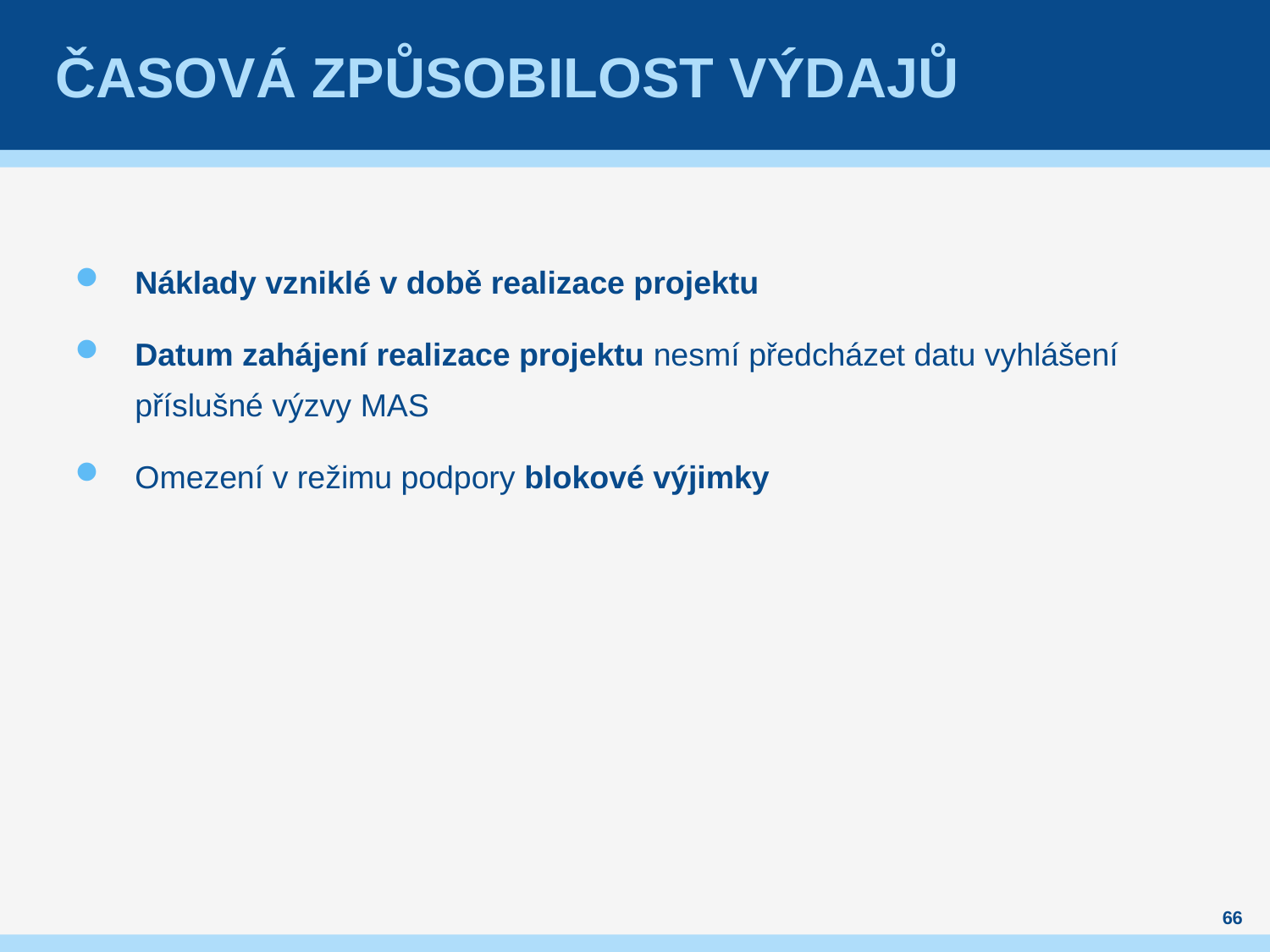

# časová způsobilost výdajů
Náklady vzniklé v době realizace projektu
Datum zahájení realizace projektu nesmí předcházet datu vyhlášení příslušné výzvy MAS
Omezení v režimu podpory blokové výjimky
66